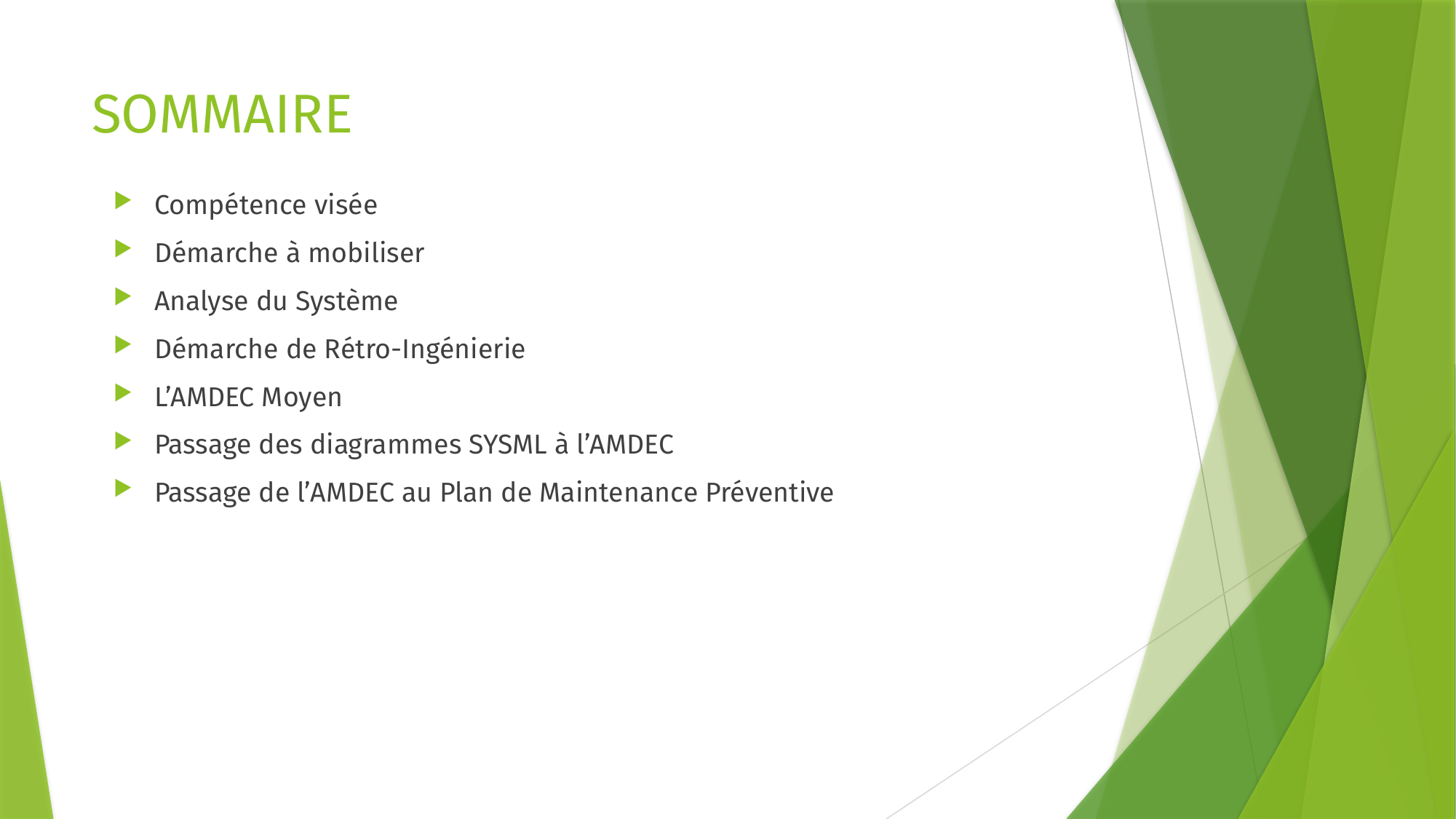

# SOMMAIRE
Compétence visée
Démarche à mobiliser
Analyse du Système
Démarche de Rétro-Ingénierie
L’AMDEC Moyen
Passage des diagrammes SYSML à l’AMDEC
Passage de l’AMDEC au Plan de Maintenance Préventive